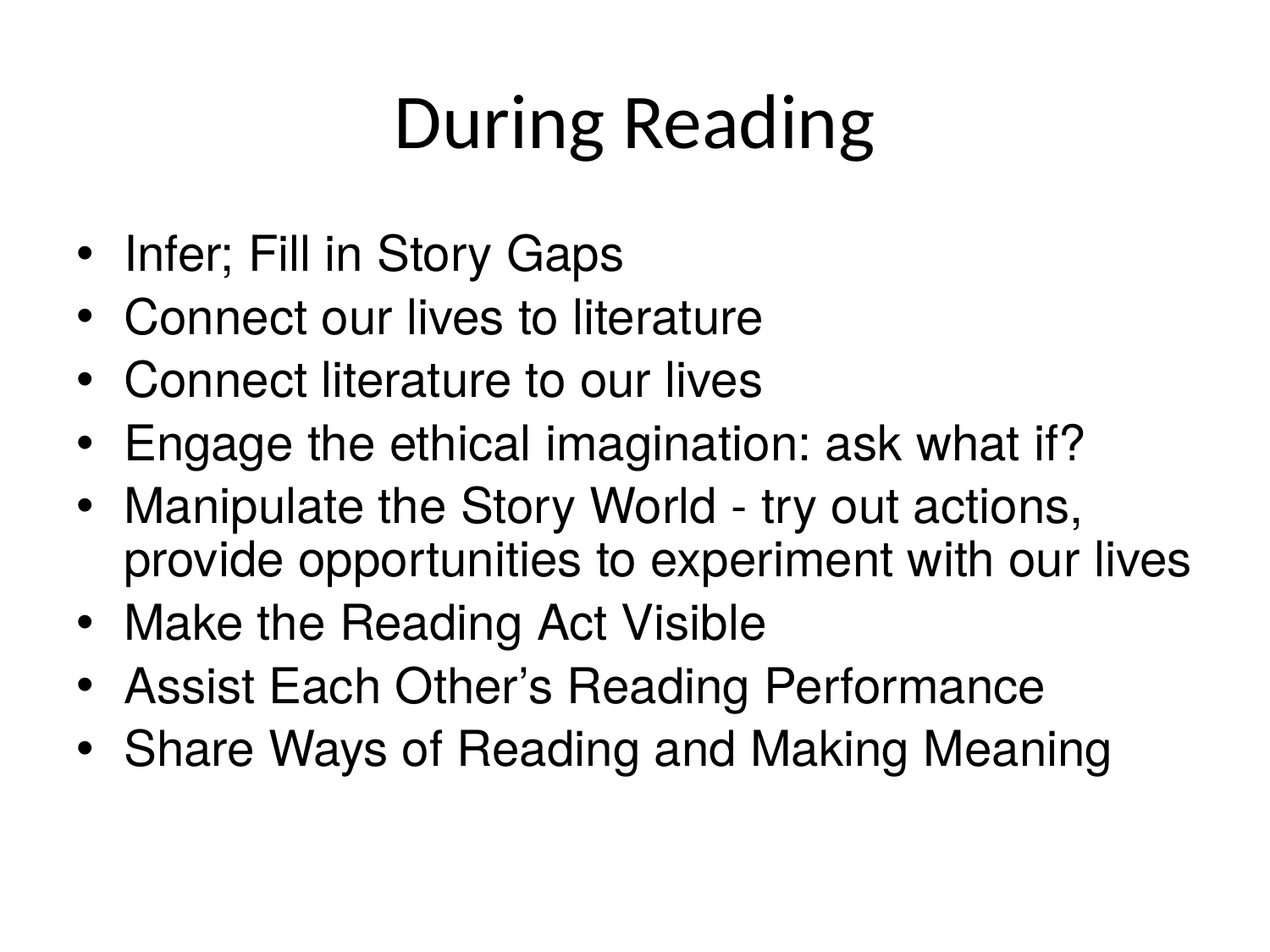

# During Reading
Infer; Fill in Story Gaps
Connect our lives to literature
Connect literature to our lives
Engage the ethical imagination: ask what if?
Manipulate the Story World - try out actions, provide opportunities to experiment with our lives
Make the Reading Act Visible
Assist Each Other’s Reading Performance
Share Ways of Reading and Making Meaning